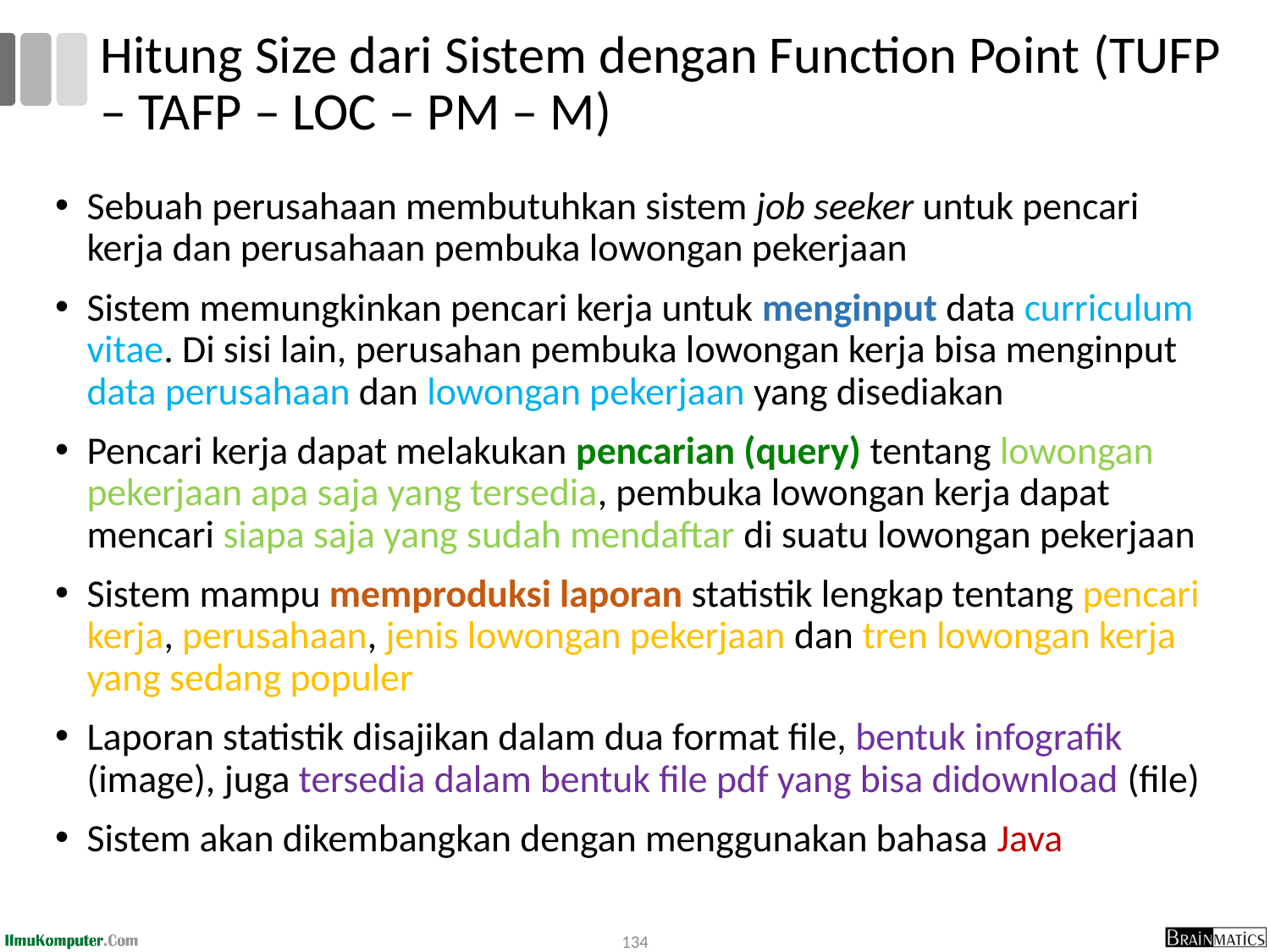

# Hitung Size dari Sistem dengan Function Point (TUFP – TAFP – LOC – PM – M)
Sebuah perusahaan membutuhkan sistem job seeker untuk pencari kerja dan perusahaan pembuka lowongan pekerjaan
Sistem memungkinkan pencari kerja untuk menginput data curriculum vitae. Di sisi lain, perusahan pembuka lowongan kerja bisa menginput data perusahaan dan lowongan pekerjaan yang disediakan
Pencari kerja dapat melakukan pencarian (query) tentang lowongan pekerjaan apa saja yang tersedia, pembuka lowongan kerja dapat mencari siapa saja yang sudah mendaftar di suatu lowongan pekerjaan
Sistem mampu memproduksi laporan statistik lengkap tentang pencari kerja, perusahaan, jenis lowongan pekerjaan dan tren lowongan kerja yang sedang populer
Laporan statistik disajikan dalam dua format file, bentuk infografik (image), juga tersedia dalam bentuk file pdf yang bisa didownload (file)
Sistem akan dikembangkan dengan menggunakan bahasa Java
134